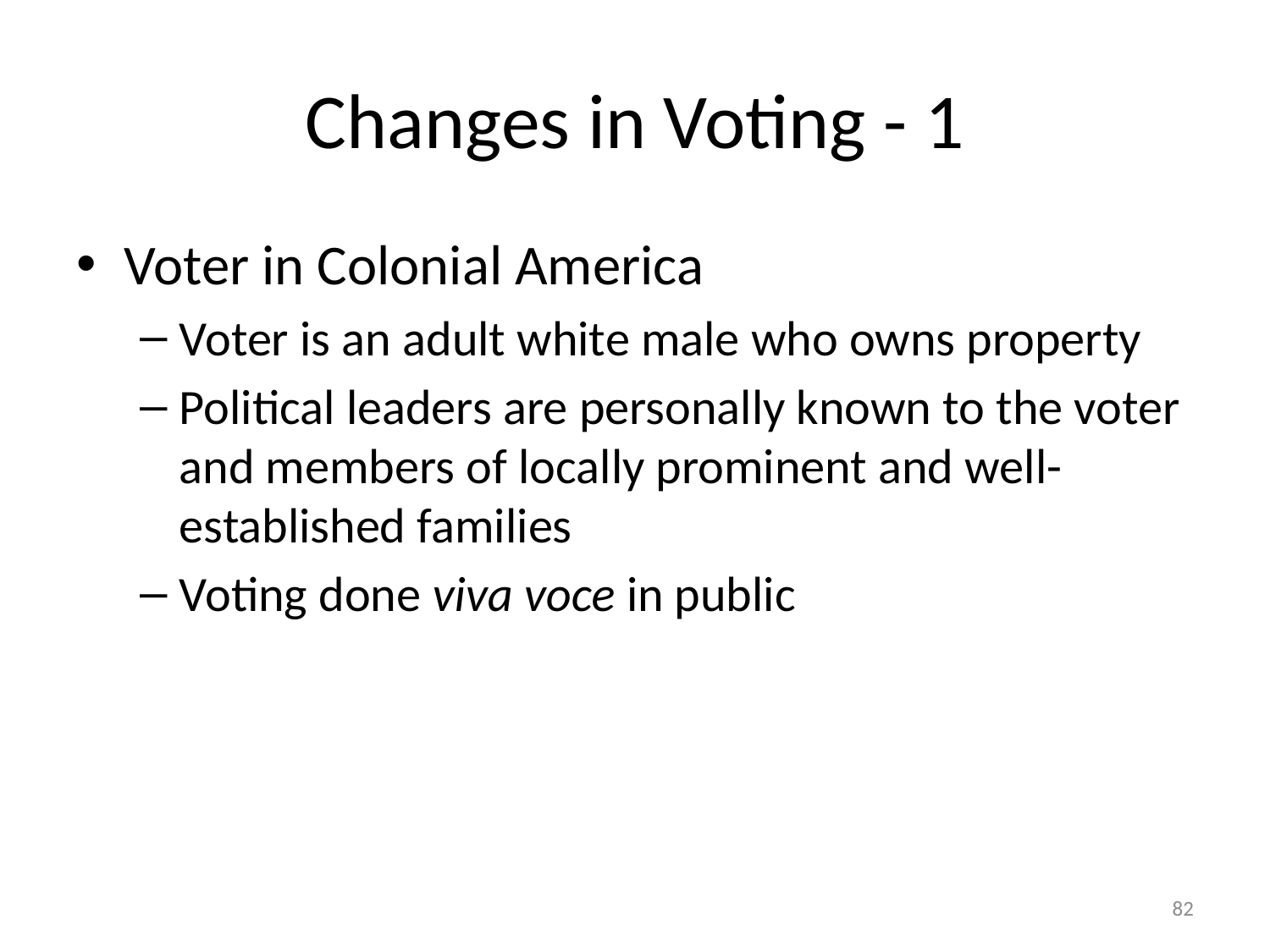

# Changes in Voting - 1
Voter in Colonial America
Voter is an adult white male who owns property
Political leaders are personally known to the voter and members of locally prominent and well-established families
Voting done viva voce in public
82